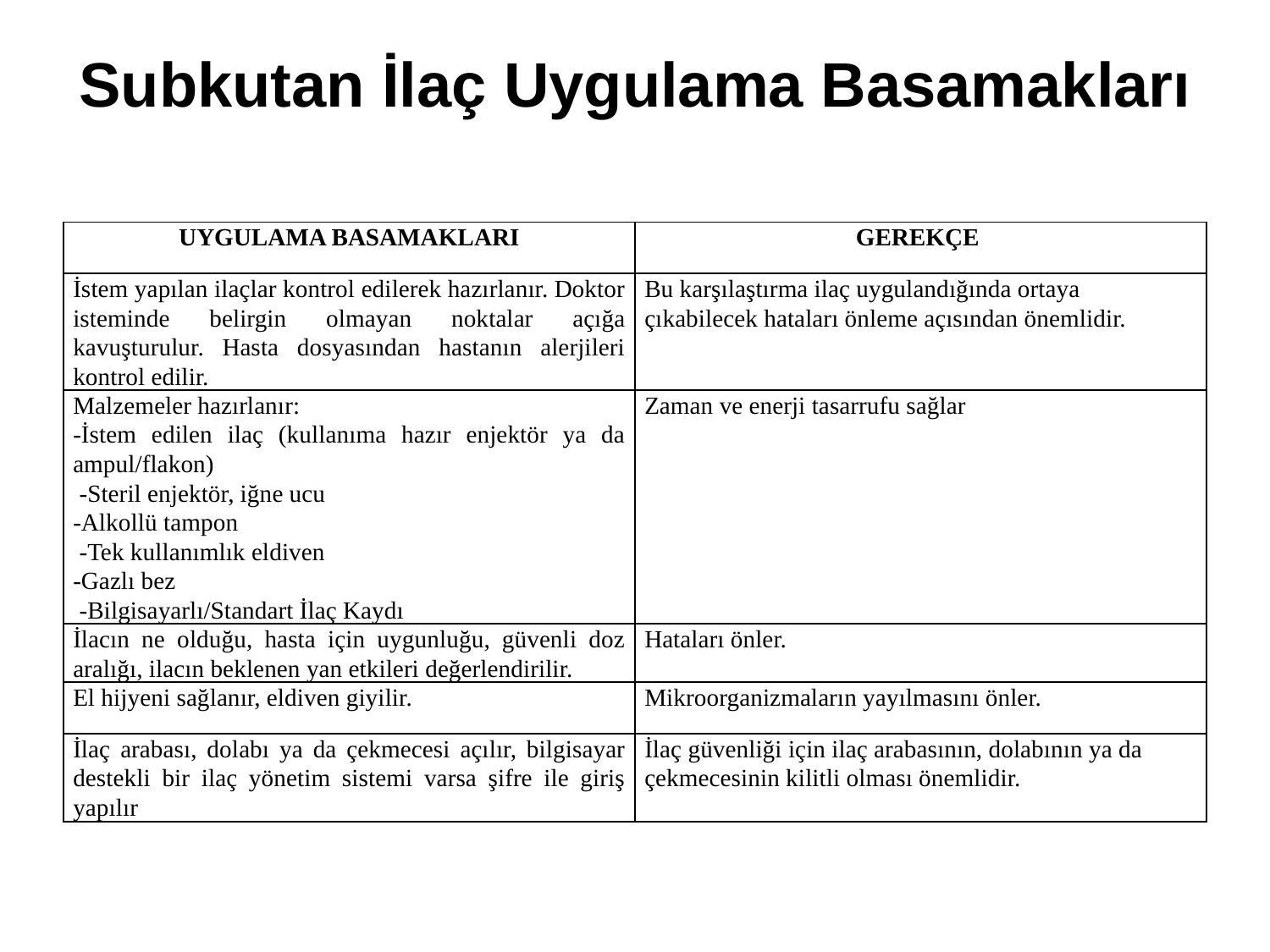

# Subkutan İlaç Uygulama Basamakları
| UYGULAMA BASAMAKLARI | GEREKÇE |
| --- | --- |
| İstem yapılan ilaçlar kontrol edilerek hazırlanır. Doktor isteminde belirgin olmayan noktalar açığa kavuşturulur. Hasta dosyasından hastanın alerjileri kontrol edilir. | Bu karşılaştırma ilaç uygulandığında ortaya çıkabilecek hataları önleme açısından önemlidir. |
| Malzemeler hazırlanır: -İstem edilen ilaç (kullanıma hazır enjektör ya da ampul/flakon) -Steril enjektör, iğne ucu -Alkollü tampon -Tek kullanımlık eldiven -Gazlı bez -Bilgisayarlı/Standart İlaç Kaydı | Zaman ve enerji tasarrufu sağlar |
| İlacın ne olduğu, hasta için uygunluğu, güvenli doz aralığı, ilacın beklenen yan etkileri değerlendirilir. | Hataları önler. |
| El hijyeni sağlanır, eldiven giyilir. | Mikroorganizmaların yayılmasını önler. |
| İlaç arabası, dolabı ya da çekmecesi açılır, bilgisayar destekli bir ilaç yönetim sistemi varsa şifre ile giriş yapılır | İlaç güvenliği için ilaç arabasının, dolabının ya da çekmecesinin kilitli olması önemlidir. |